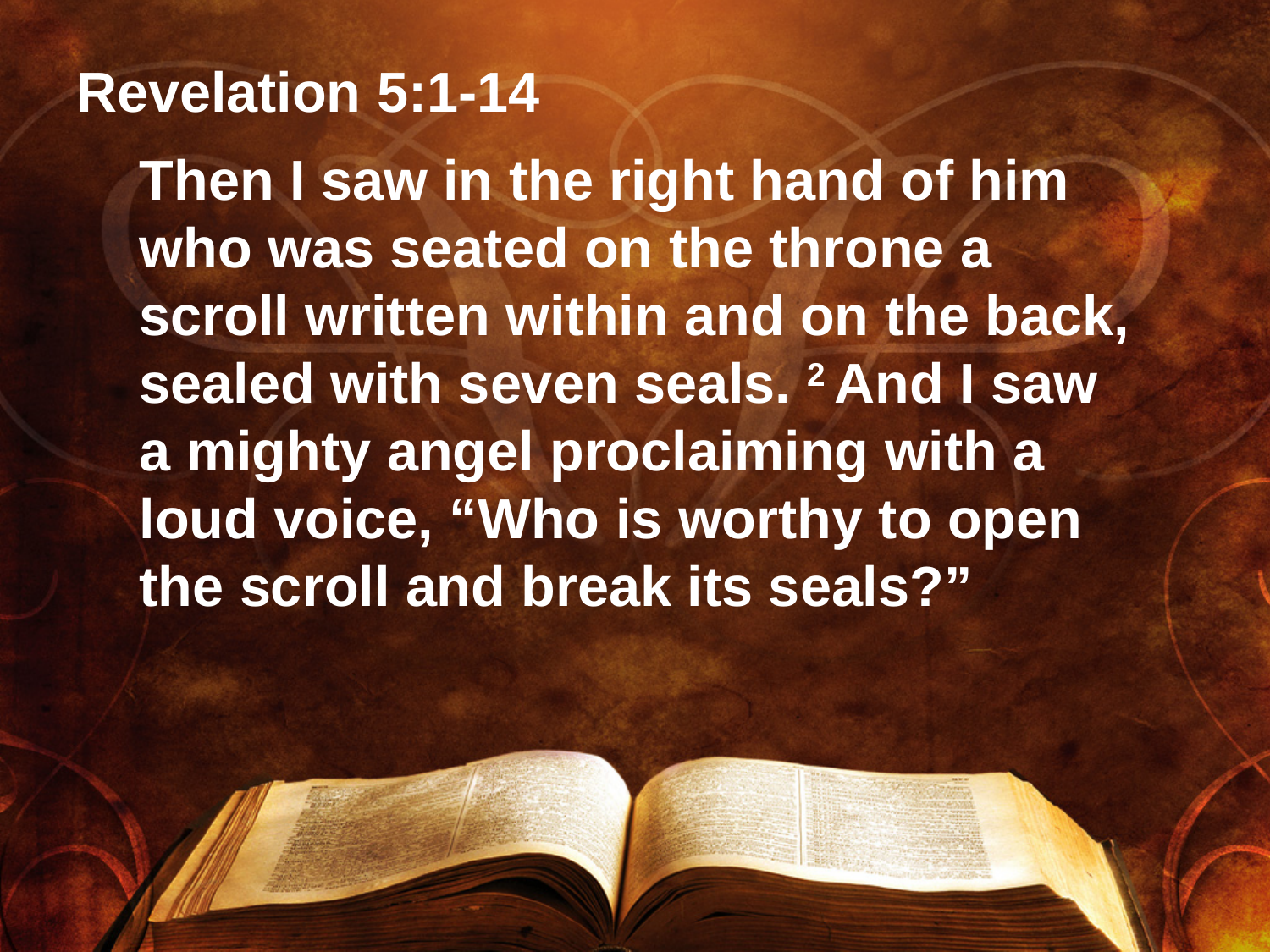

# Revelation 5:1-14
Then I saw in the right hand of him who was seated on the throne a scroll written within and on the back, sealed with seven seals. 2 And I saw a mighty angel proclaiming with a loud voice, “Who is worthy to open the scroll and break its seals?”